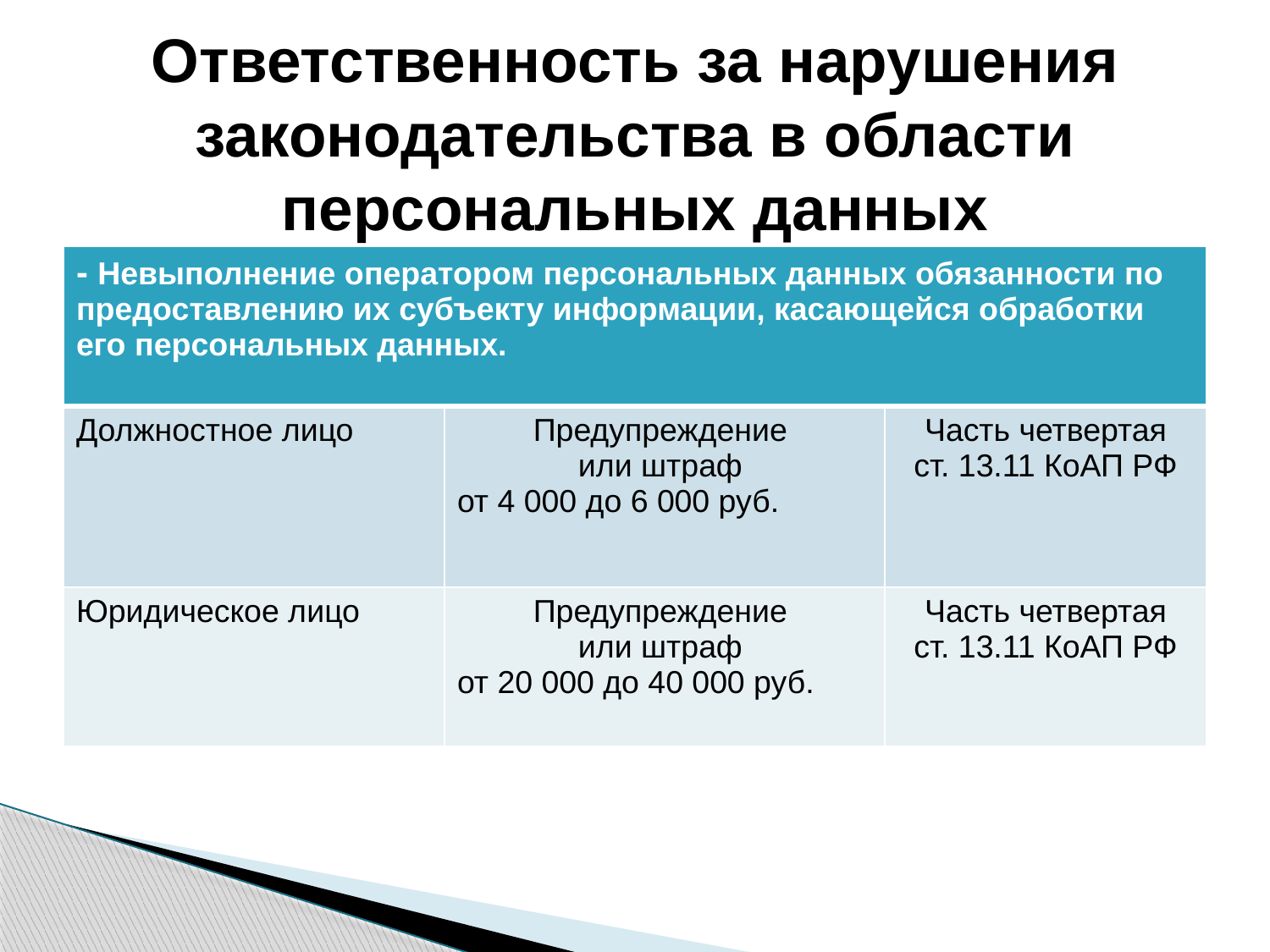

# Ответственность за нарушения законодательства в области персональных данных
| - Невыполнение оператором персональных данных обязанности по предоставлению их субъекту информации, касающейся обработки его персональных данных. |  |  |
| --- | --- | --- |
| Должностное лицо | Предупреждение или штраф от 4 000 до 6 000 руб. | Часть четвертая ст. 13.11 КоАП РФ |
| Юридическое лицо | Предупреждение или штраф от 20 000 до 40 000 руб. | Часть четвертая ст. 13.11 КоАП РФ |